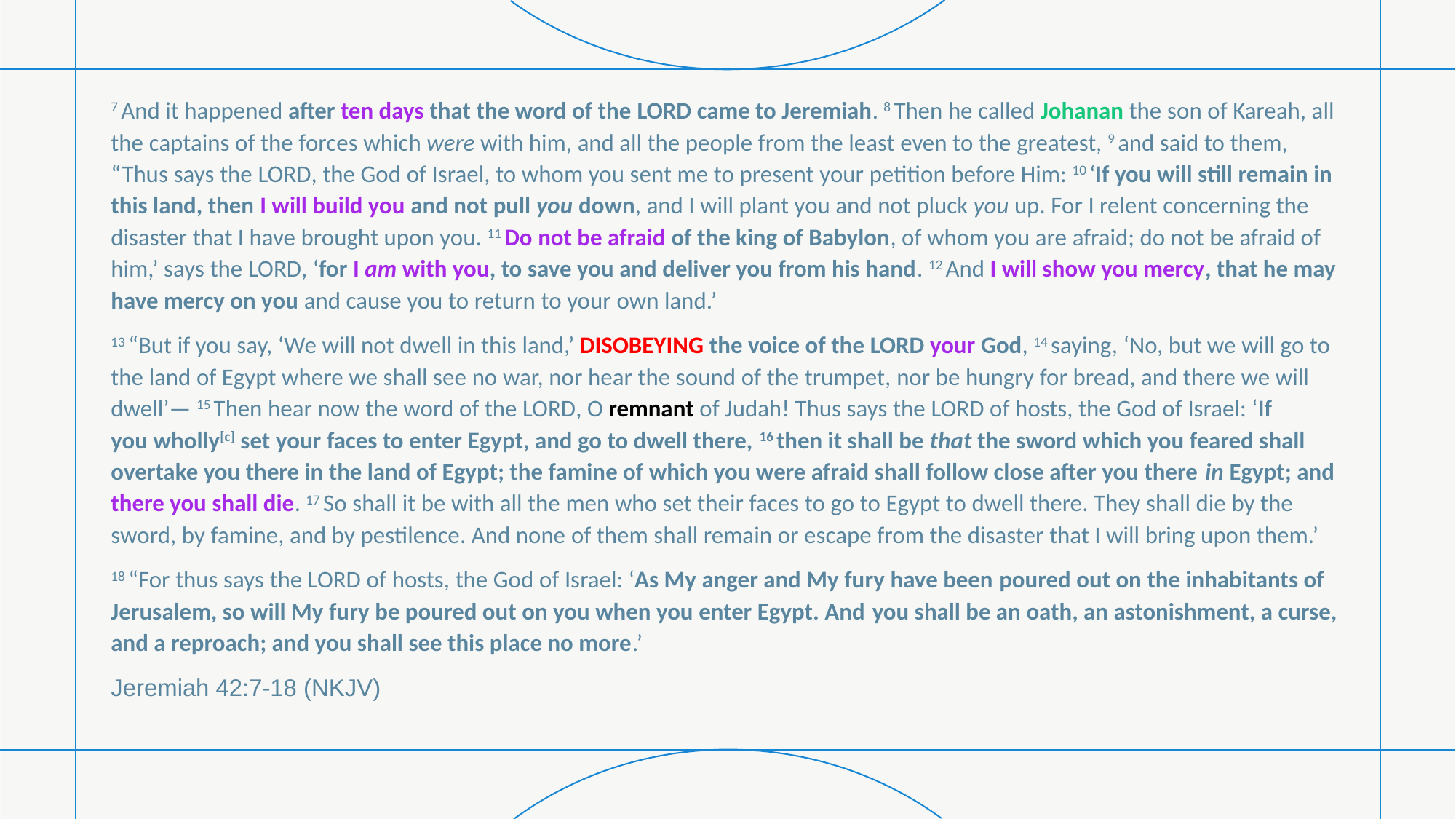

7 And it happened after ten days that the word of the Lord came to Jeremiah. 8 Then he called Johanan the son of Kareah, all the captains of the forces which were with him, and all the people from the least even to the greatest, 9 and said to them, “Thus says the Lord, the God of Israel, to whom you sent me to present your petition before Him: 10 ‘If you will still remain in this land, then I will build you and not pull you down, and I will plant you and not pluck you up. For I relent concerning the disaster that I have brought upon you. 11 Do not be afraid of the king of Babylon, of whom you are afraid; do not be afraid of him,’ says the Lord, ‘for I am with you, to save you and deliver you from his hand. 12 And I will show you mercy, that he may have mercy on you and cause you to return to your own land.’
13 “But if you say, ‘We will not dwell in this land,’ DISOBEYING the voice of the Lord your God, 14 saying, ‘No, but we will go to the land of Egypt where we shall see no war, nor hear the sound of the trumpet, nor be hungry for bread, and there we will dwell’— 15 Then hear now the word of the Lord, O remnant of Judah! Thus says the Lord of hosts, the God of Israel: ‘If you wholly[c] set your faces to enter Egypt, and go to dwell there, 16 then it shall be that the sword which you feared shall overtake you there in the land of Egypt; the famine of which you were afraid shall follow close after you there in Egypt; and there you shall die. 17 So shall it be with all the men who set their faces to go to Egypt to dwell there. They shall die by the sword, by famine, and by pestilence. And none of them shall remain or escape from the disaster that I will bring upon them.’
18 “For thus says the Lord of hosts, the God of Israel: ‘As My anger and My fury have been poured out on the inhabitants of Jerusalem, so will My fury be poured out on you when you enter Egypt. And you shall be an oath, an astonishment, a curse, and a reproach; and you shall see this place no more.’
Jeremiah 42:7-18 (NKJV)